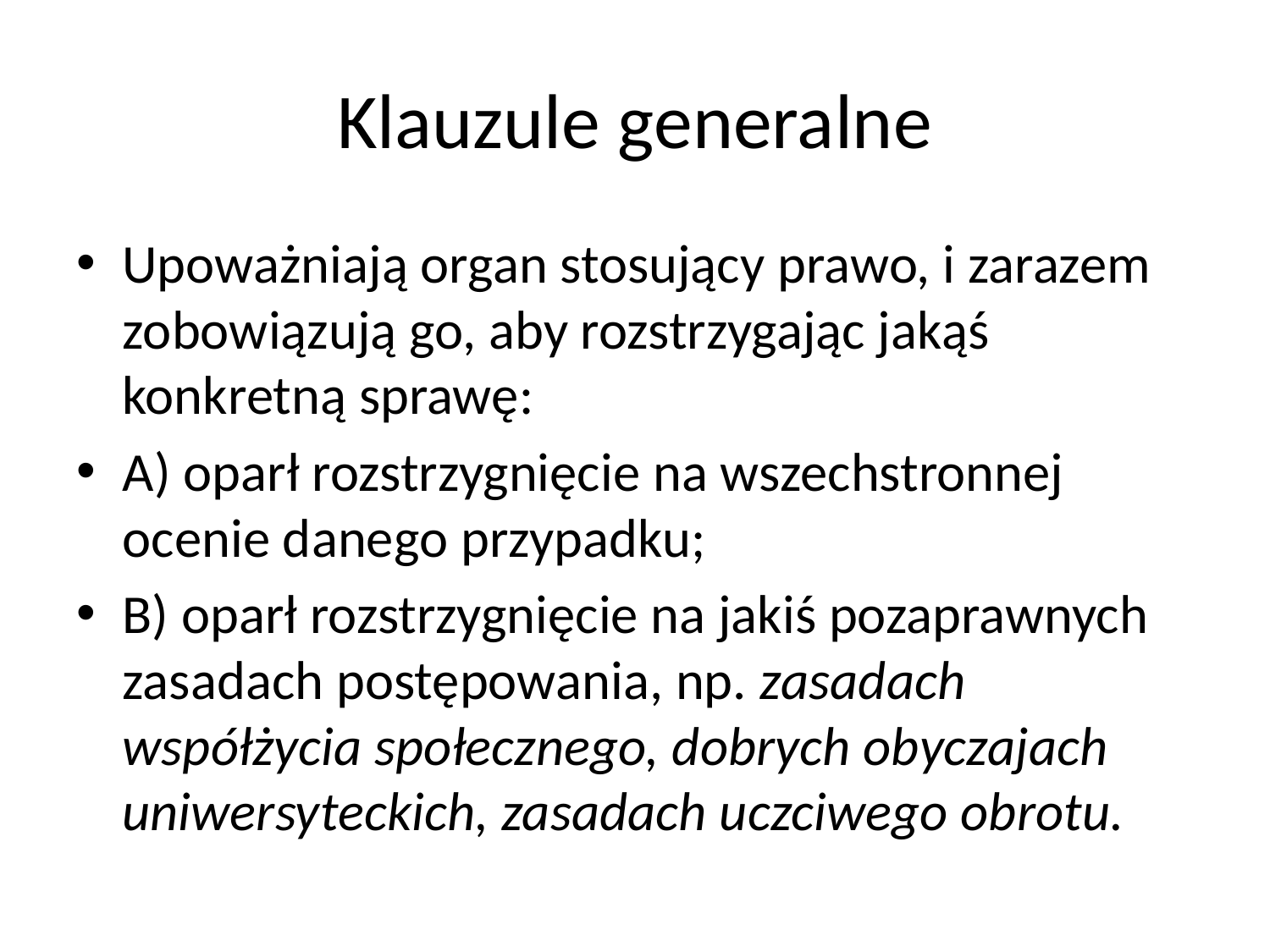

# Klauzule generalne
Upoważniają organ stosujący prawo, i zarazem zobowiązują go, aby rozstrzygając jakąś konkretną sprawę:
A) oparł rozstrzygnięcie na wszechstronnej ocenie danego przypadku;
B) oparł rozstrzygnięcie na jakiś pozaprawnych zasadach postępowania, np. zasadach współżycia społecznego, dobrych obyczajach uniwersyteckich, zasadach uczciwego obrotu.